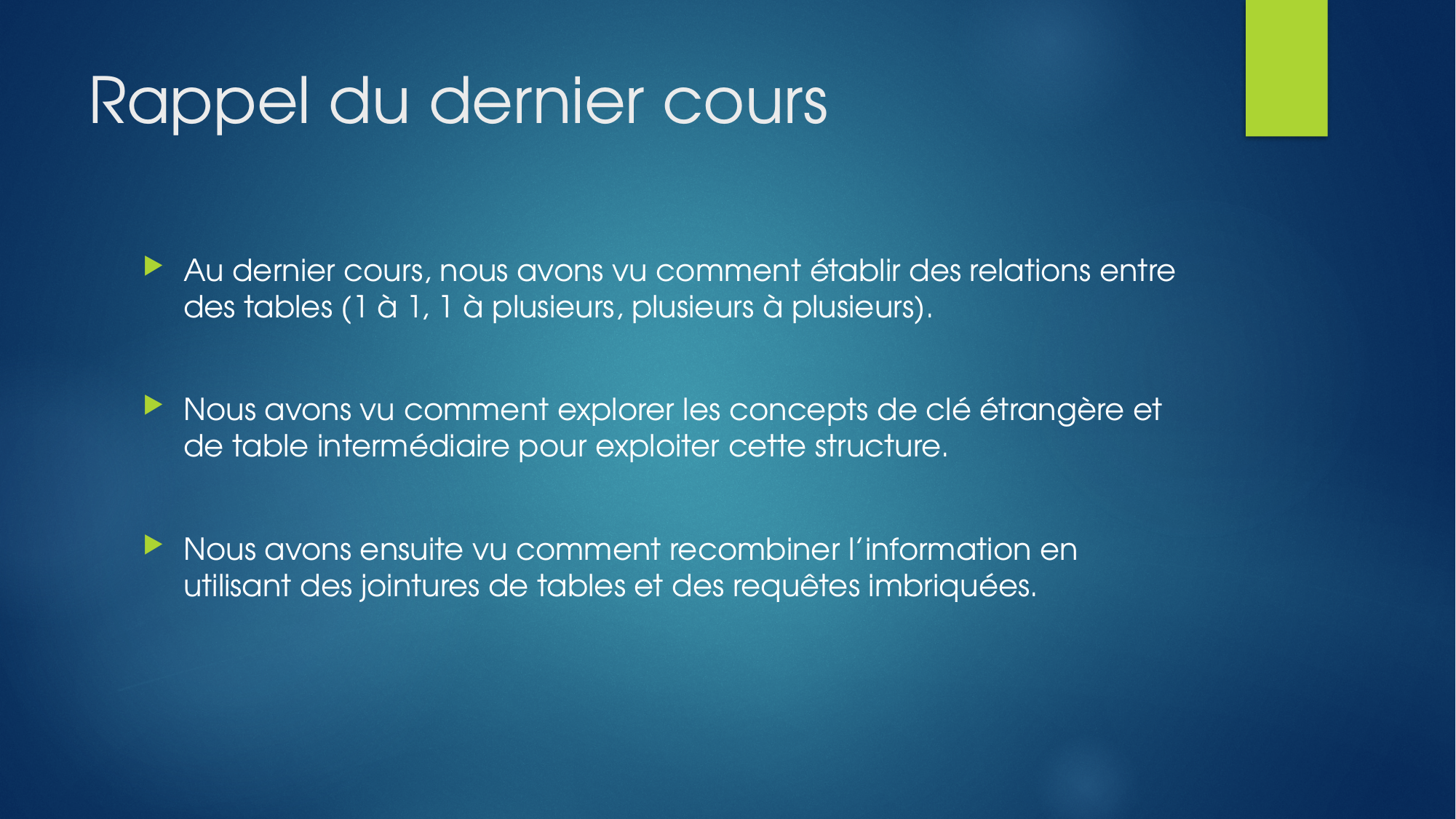

# Rappel du dernier cours
Au dernier cours, nous avons vu comment établir des relations entre des tables (1 à 1, 1 à plusieurs, plusieurs à plusieurs).

Nous avons vu comment explorer les concepts de clé étrangère et de table intermédiaire pour exploiter cette structure.

Nous avons ensuite vu comment recombiner l’information en utilisant des jointures de tables et des requêtes imbriquées.